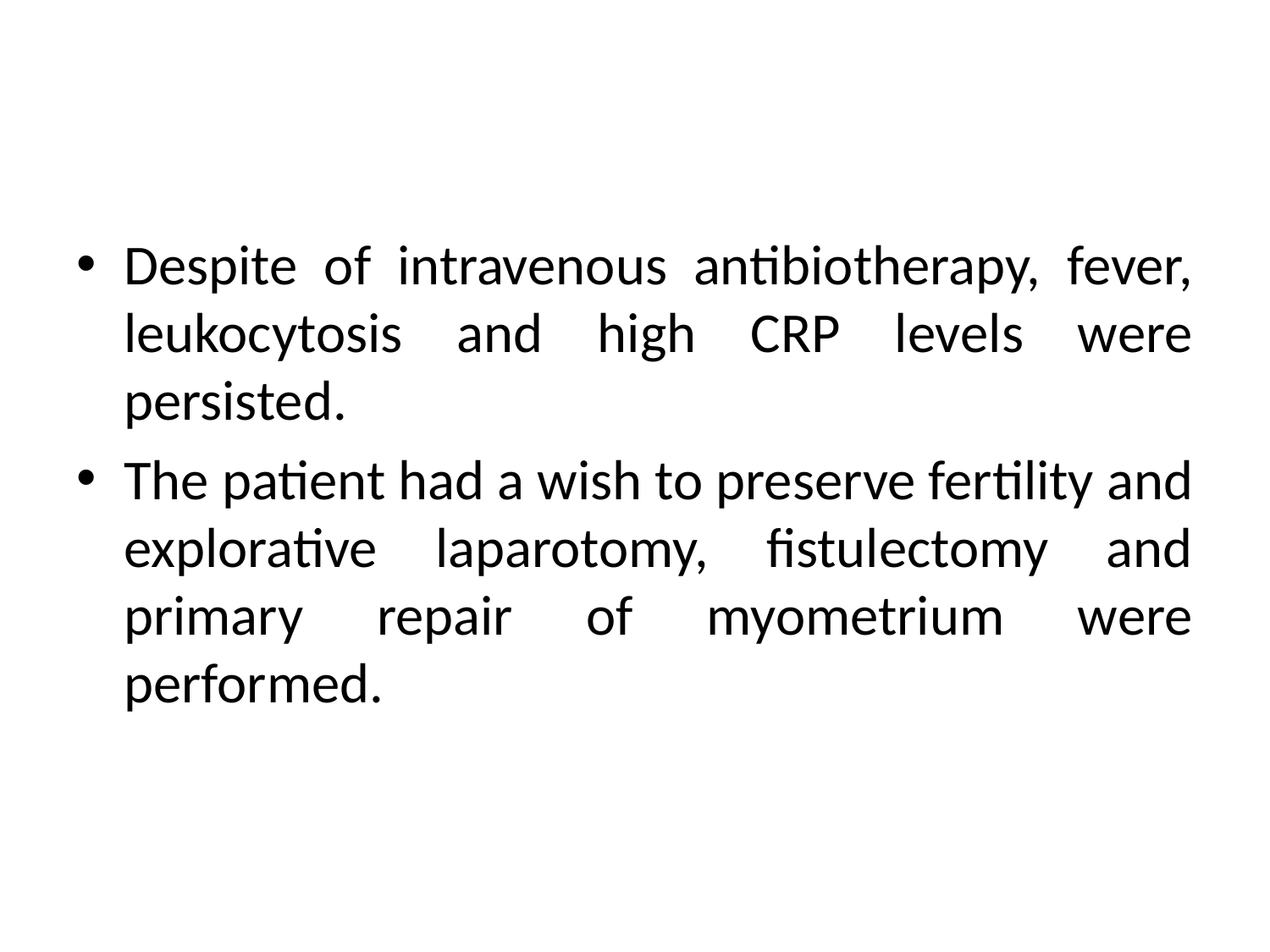

#
Despite of intravenous antibiotherapy, fever, leukocytosis and high CRP levels were persisted.
The patient had a wish to preserve fertility and explorative laparotomy, fistulectomy and primary repair of myometrium were performed.